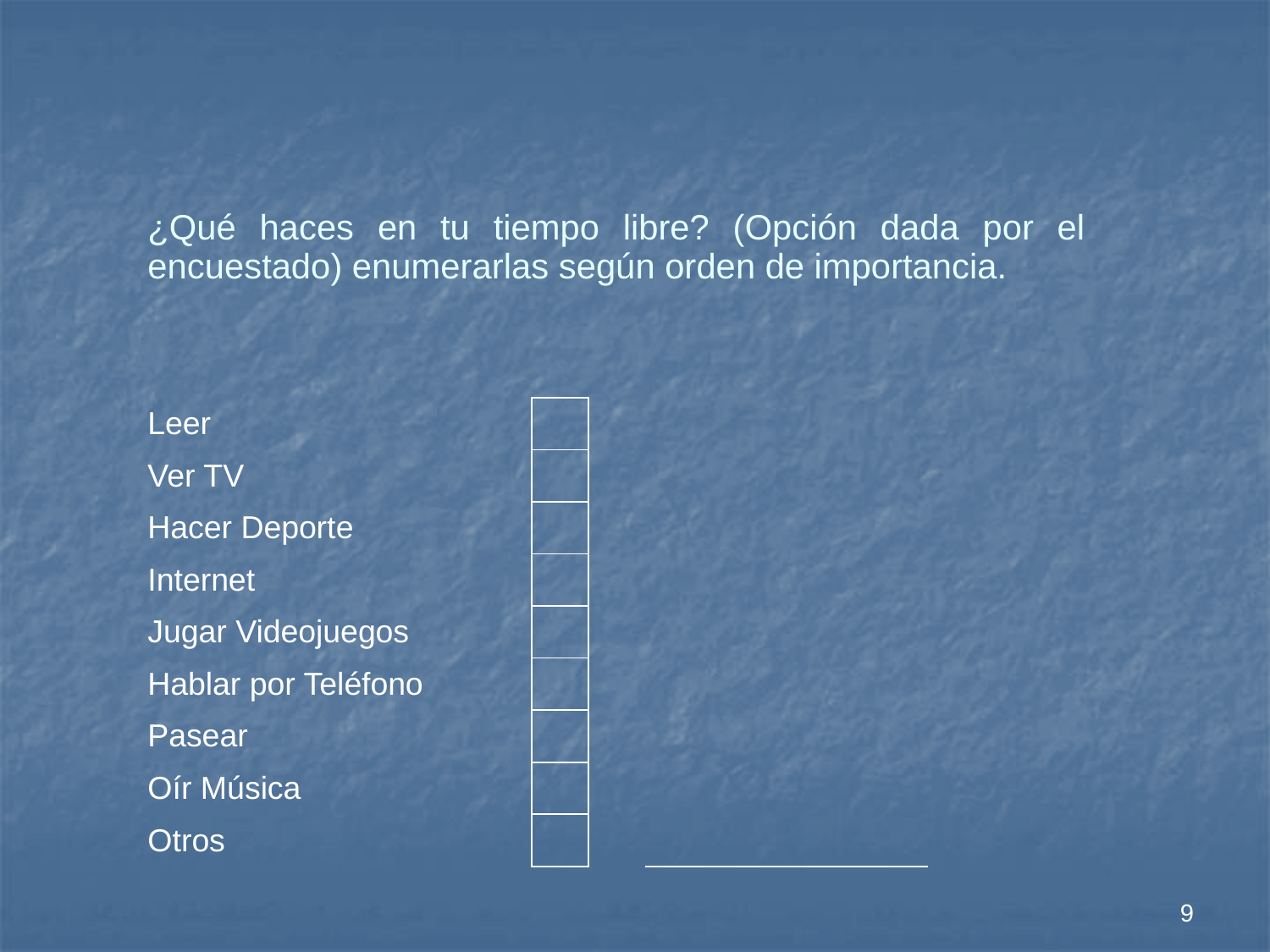

| ¿Qué haces en tu tiempo libre? (Opción dada por el encuestado) enumerarlas según orden de importancia. |  |  |  |  |  |  |  |  |  |  |  |  |  |
| --- | --- | --- | --- | --- | --- | --- | --- | --- | --- | --- | --- | --- | --- |
|  |  |  |  |  |  |  |  |  |  |  |  |  |  |
| Leer |  |  |  |  |  |  |  |  |  |  |  |  |  |
| Ver TV |  |  |  |  |  |  |  |  |  |  |  |  |  |
| Hacer Deporte |  |  |  |  |  |  |  |  |  |  |  |  |  |
| Internet |  |  |  |  |  |  |  |  |  |  |  |  |  |
| Jugar Videojuegos |  |  |  |  |  |  |  |  |  |  |  |  |  |
| Hablar por Teléfono |  |  |  |  |  |  |  |  |  |  |  |  |  |
| Pasear |  |  |  |  |  |  |  |  |  |  |  |  |  |
| Oír Música |  |  |  |  |  |  |  |  |  |  |  |  |  |
| Otros |  |  |  |  |  |  |  |  |  |  |  |  |  |
9